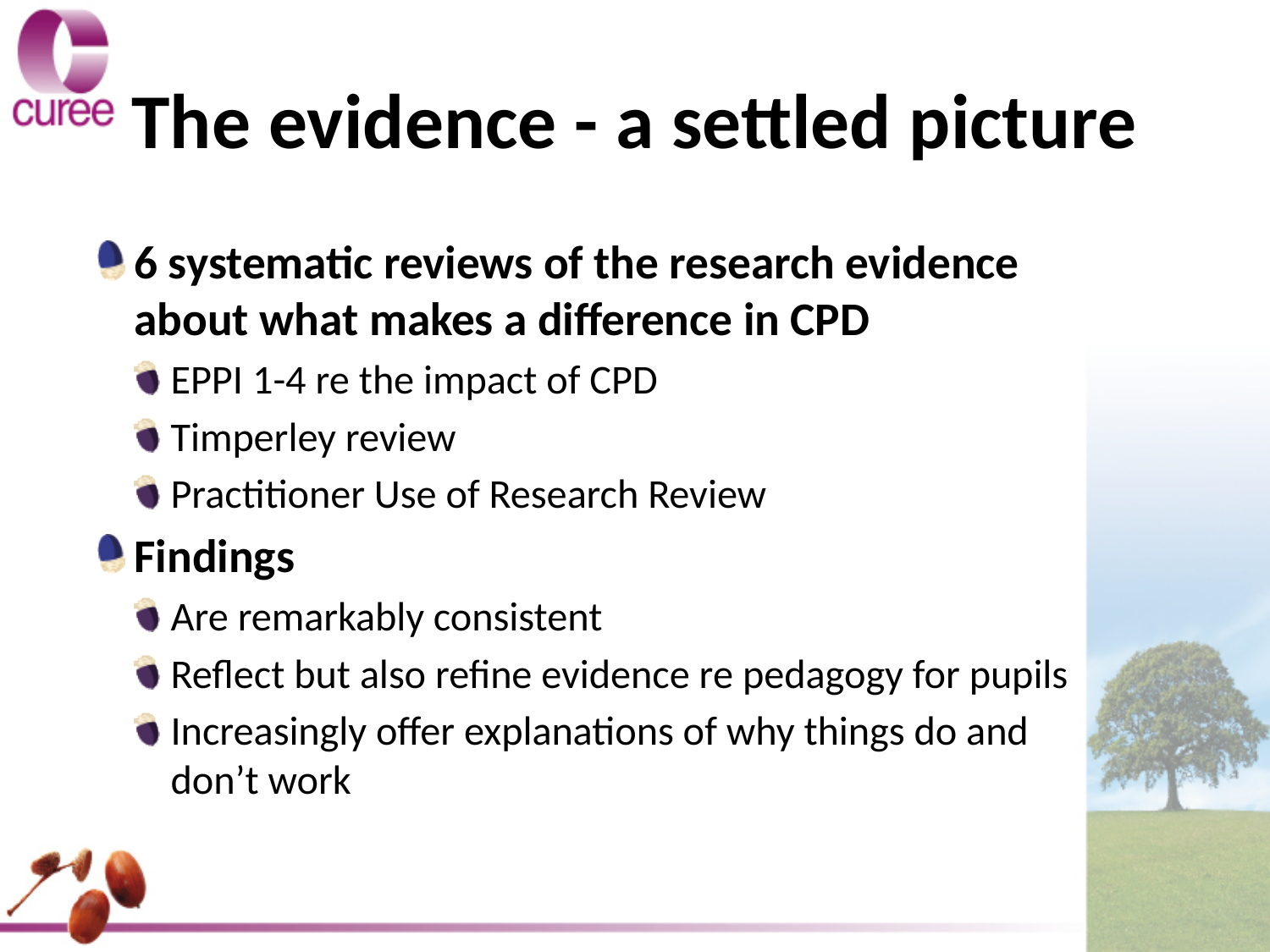

# The evidence - a settled picture
6 systematic reviews of the research evidence about what makes a difference in CPD
EPPI 1-4 re the impact of CPD
Timperley review
Practitioner Use of Research Review
Findings
Are remarkably consistent
Reflect but also refine evidence re pedagogy for pupils
Increasingly offer explanations of why things do and don’t work